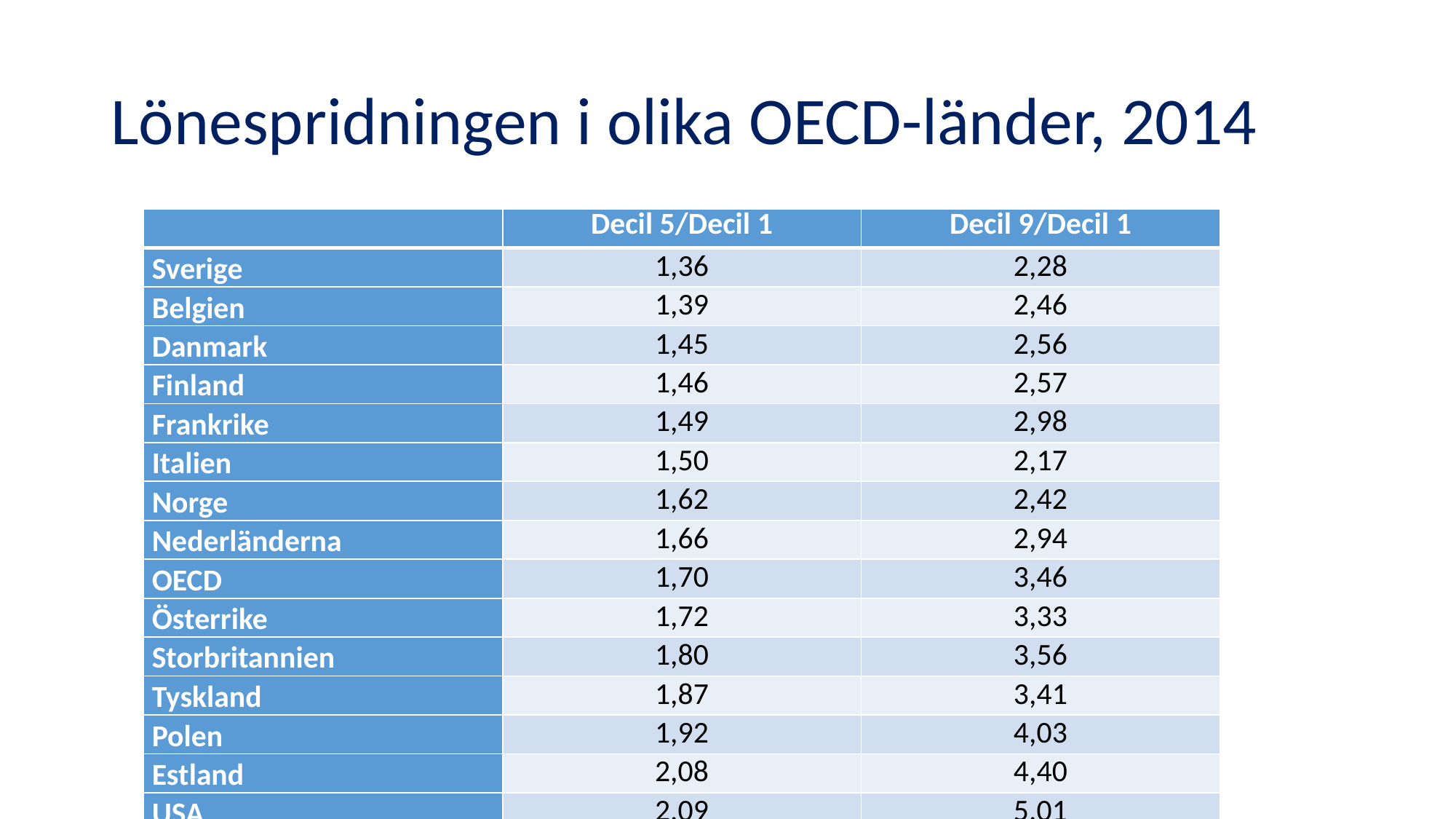

# Lönespridningen i olika OECD-länder, 2014
|  | Decil 5/Decil 1 | Decil 9/Decil 1 |
| --- | --- | --- |
| Sverige | 1,36 | 2,28 |
| Belgien | 1,39 | 2,46 |
| Danmark | 1,45 | 2,56 |
| Finland | 1,46 | 2,57 |
| Frankrike | 1,49 | 2,98 |
| Italien | 1,50 | 2,17 |
| Norge | 1,62 | 2,42 |
| Nederländerna | 1,66 | 2,94 |
| OECD | 1,70 | 3,46 |
| Österrike | 1,72 | 3,33 |
| Storbritannien | 1,80 | 3,56 |
| Tyskland | 1,87 | 3,41 |
| Polen | 1,92 | 4,03 |
| Estland | 2,08 | 4,40 |
| USA | 2,09 | 5,01 |